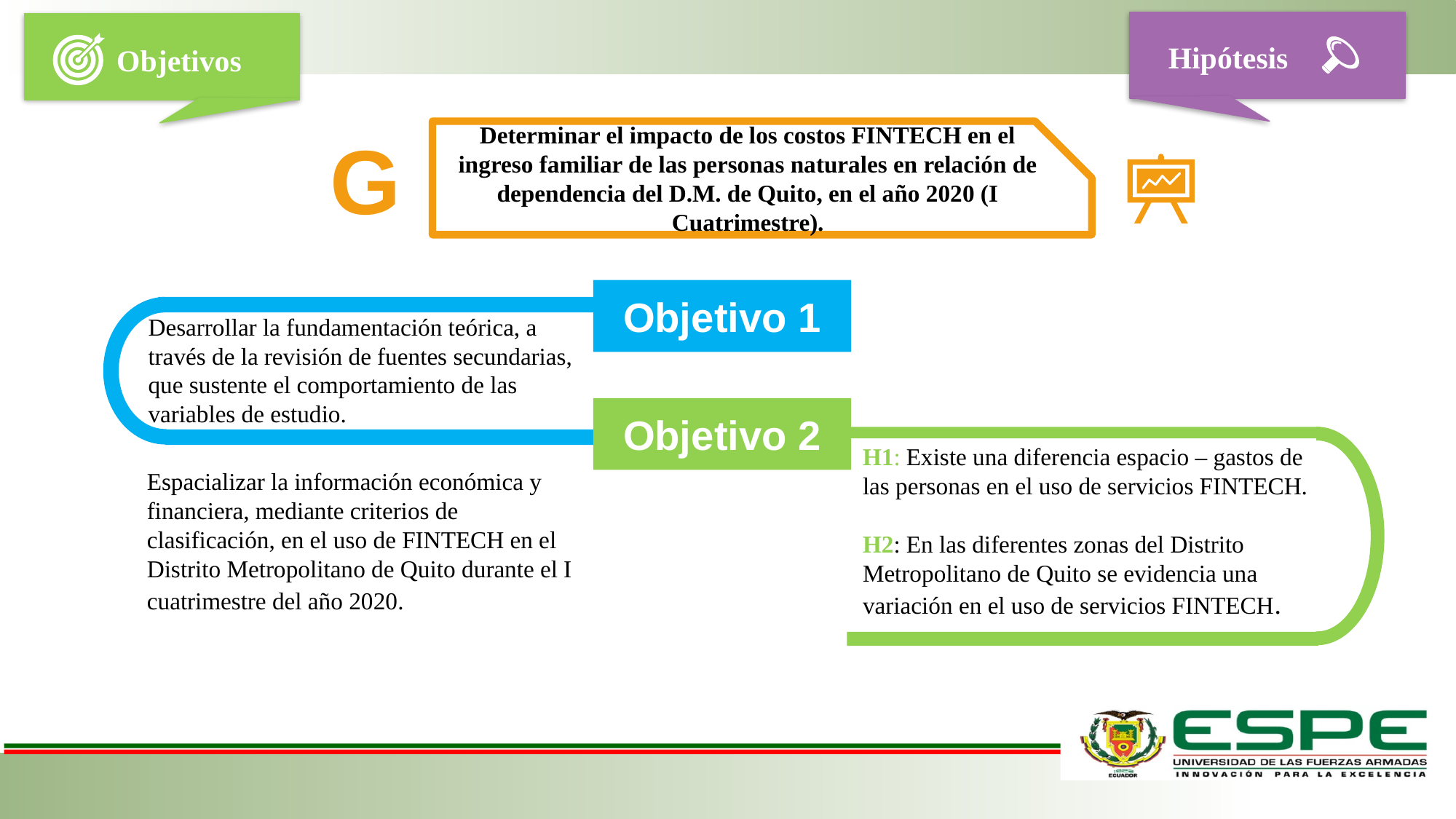

Hipótesis

Objetivos

G
Determinar el impacto de los costos FINTECH en el ingreso familiar de las personas naturales en relación de dependencia del D.M. de Quito, en el año 2020 (I Cuatrimestre).

Objetivo 1

Desarrollar la fundamentación teórica, a través de la revisión de fuentes secundarias, que sustente el comportamiento de las variables de estudio.
Objetivo 2

H1: Existe una diferencia espacio – gastos de las personas en el uso de servicios FINTECH.

H2: En las diferentes zonas del Distrito Metropolitano de Quito se evidencia una variación en el uso de servicios FINTECH.
Espacializar la información económica y financiera, mediante criterios de clasificación, en el uso de FINTECH en el Distrito Metropolitano de Quito durante el I cuatrimestre del año 2020.